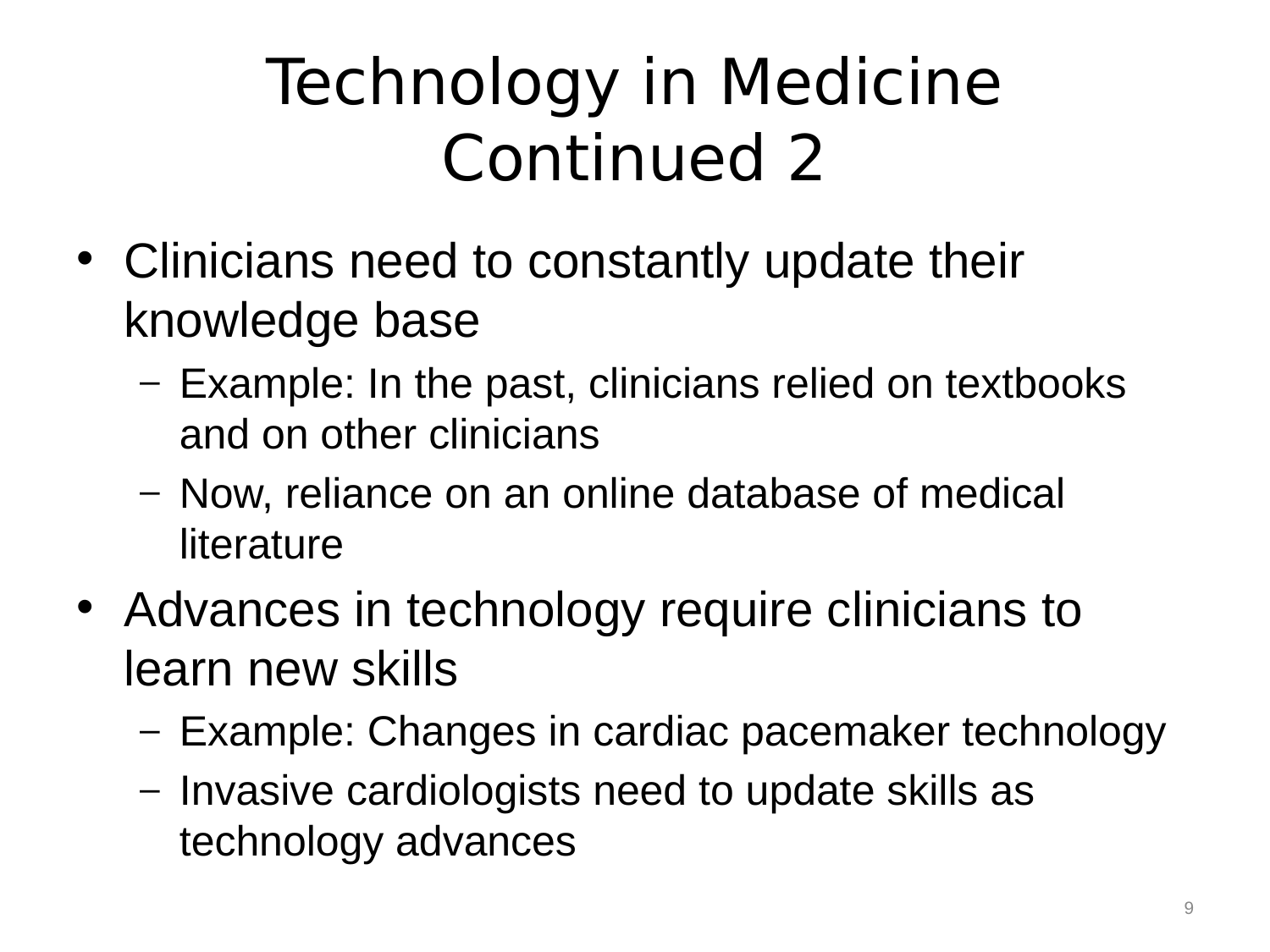

# Technology in Medicine Continued 2
Clinicians need to constantly update their knowledge base
Example: In the past, clinicians relied on textbooks and on other clinicians
Now, reliance on an online database of medical literature
Advances in technology require clinicians to learn new skills
Example: Changes in cardiac pacemaker technology
Invasive cardiologists need to update skills as technology advances
9